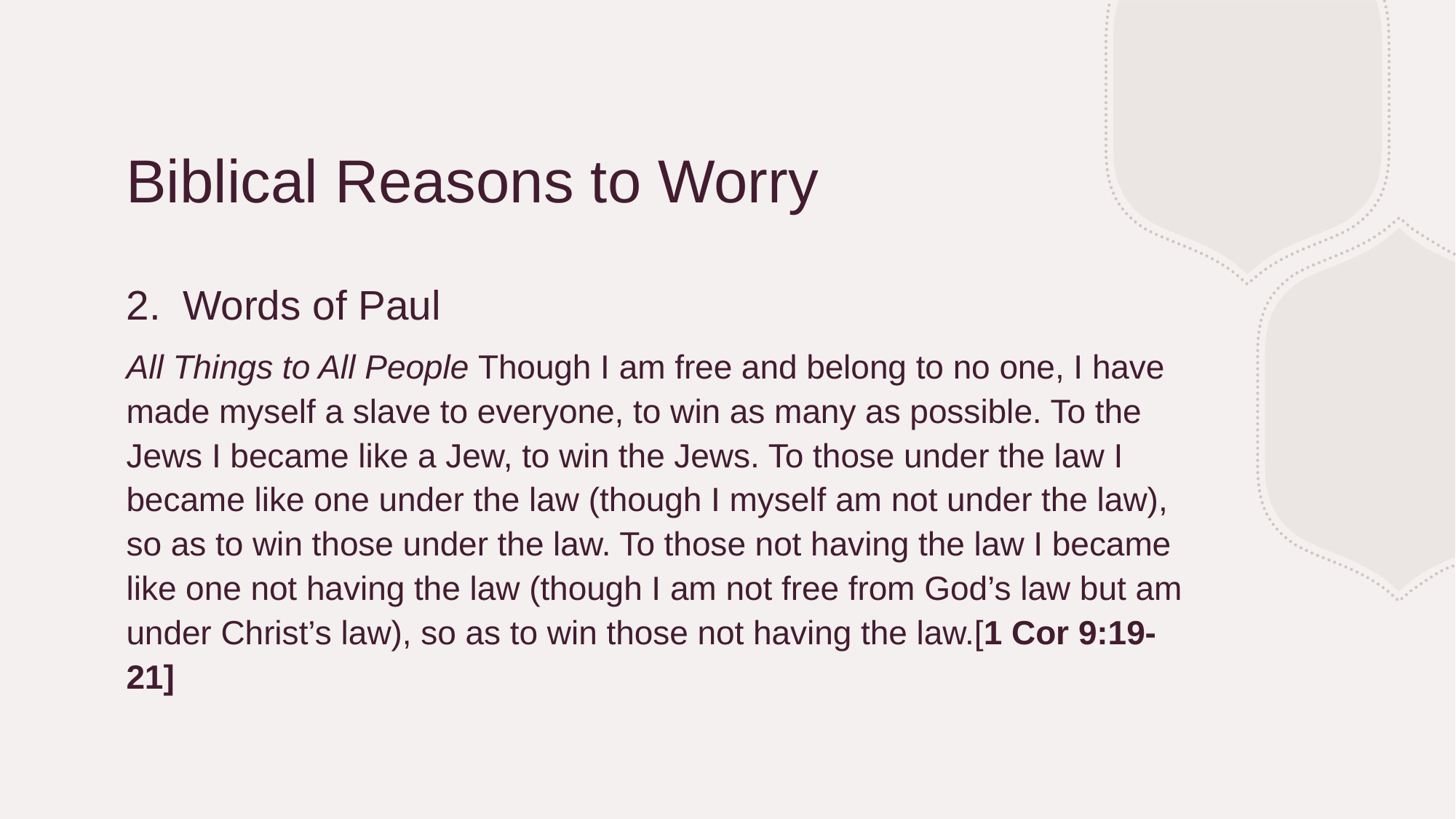

# Biblical Reasons to Worry
Words of Paul
All Things to All People Though I am free and belong to no one, I have made myself a slave to everyone, to win as many as possible. To the Jews I became like a Jew, to win the Jews. To those under the law I became like one under the law (though I myself am not under the law), so as to win those under the law. To those not having the law I became like one not having the law (though I am not free from God’s law but am under Christ’s law), so as to win those not having the law.[1 Cor 9:19-21]